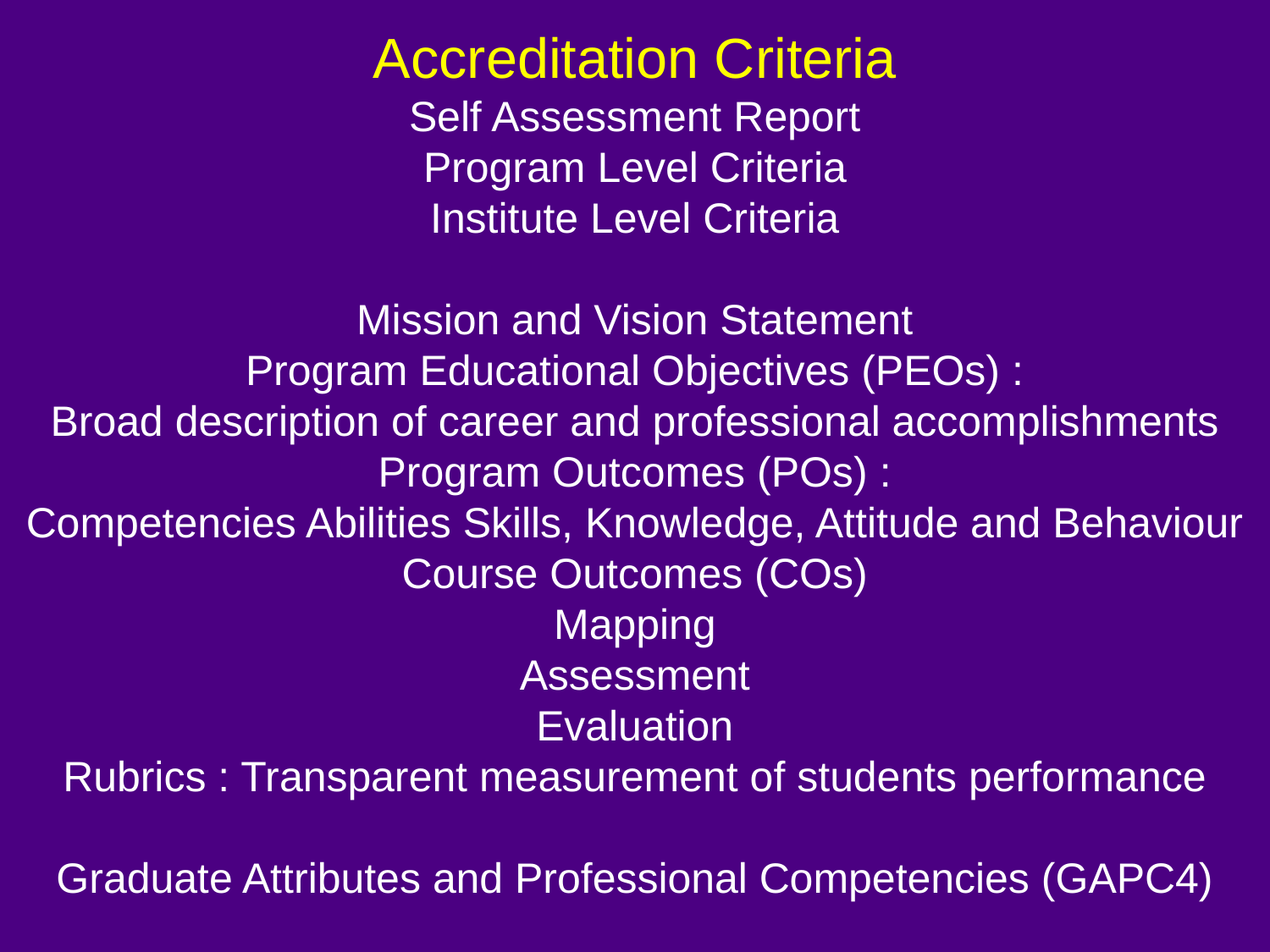

Accreditation Criteria
Self Assessment Report
Program Level Criteria
Institute Level Criteria

Mission and Vision Statement
Program Educational Objectives (PEOs) :
Broad description of career and professional accomplishments
Program Outcomes (POs) :
Competencies Abilities Skills, Knowledge, Attitude and Behaviour
Course Outcomes (COs)
Mapping
Assessment
Evaluation
Rubrics : Transparent measurement of students performance

Graduate Attributes and Professional Competencies (GAPC4)